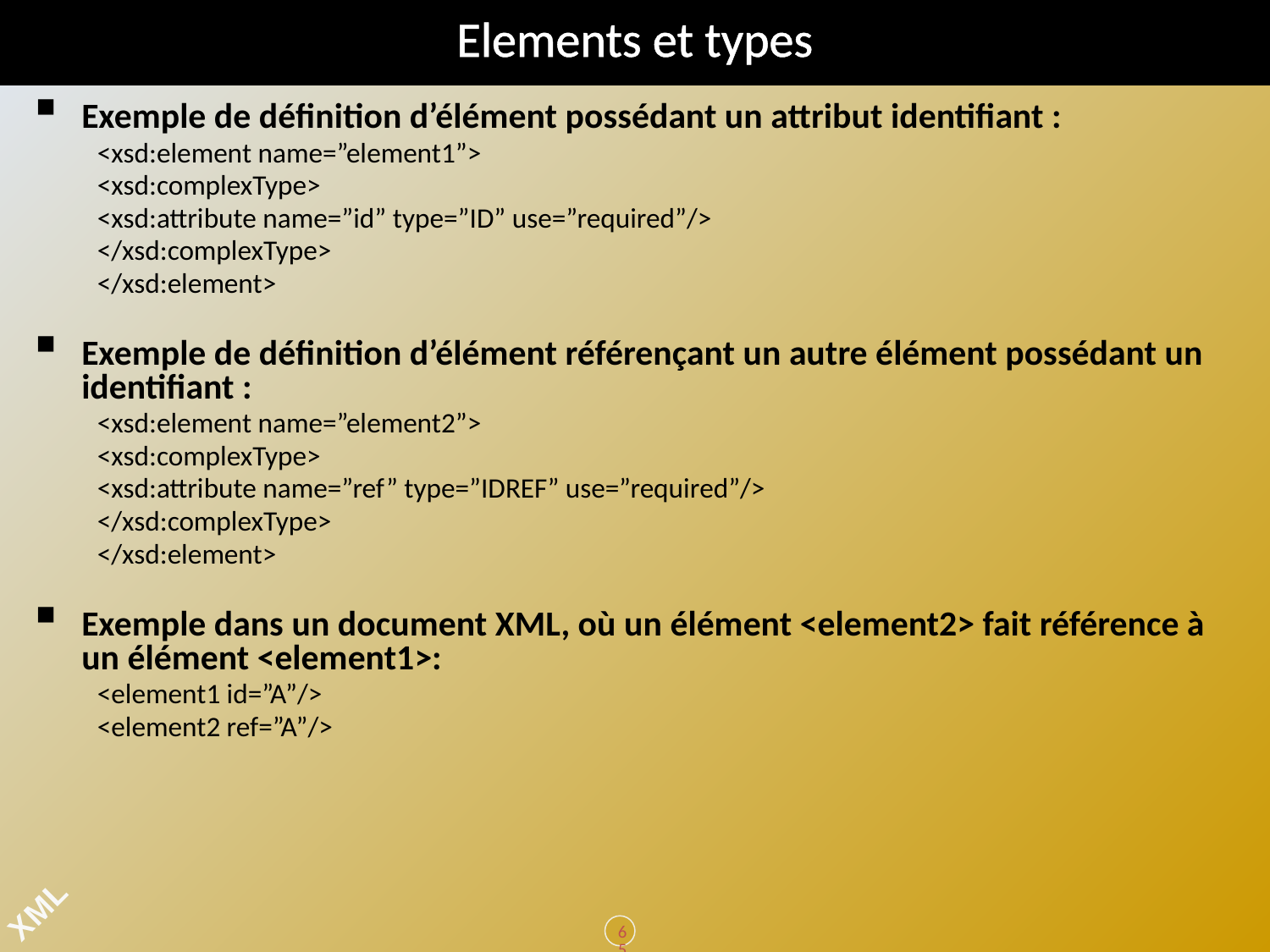

# Elements et types
Exemple de définition d’élément possédant un attribut identifiant :
<xsd:element name=”element1”>
<xsd:complexType>
<xsd:attribute name=”id” type=”ID” use=”required”/>
</xsd:complexType>
</xsd:element>

Exemple de définition d’élément référençant un autre élément possédant un identifiant :
<xsd:element name=”element2”>
<xsd:complexType>
<xsd:attribute name=”ref” type=”IDREF” use=”required”/>
</xsd:complexType>
</xsd:element>

Exemple dans un document XML, où un élément <element2> fait référence à un élément <element1>:
<element1 id=”A”/>
<element2 ref=”A”/>

65